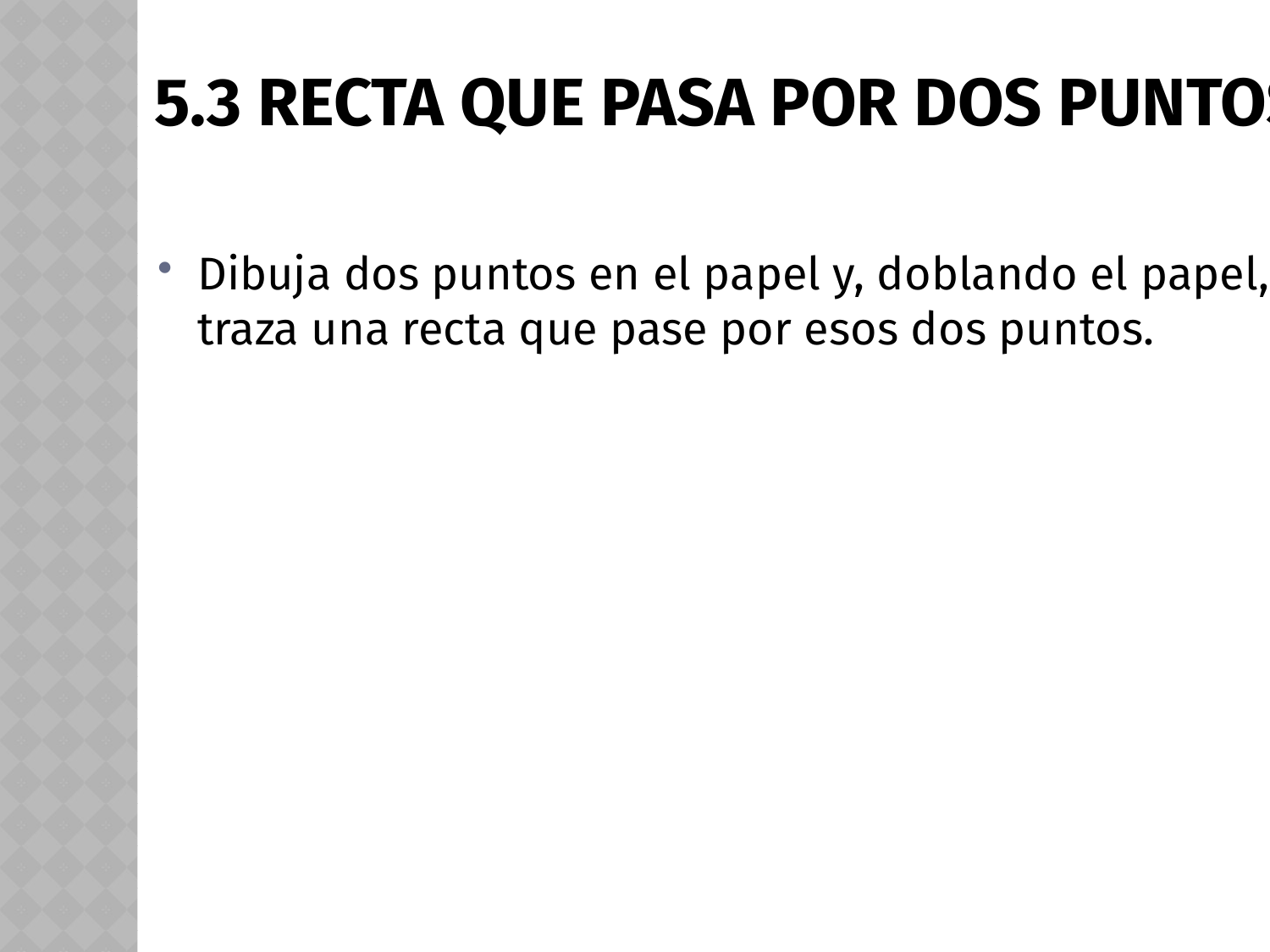

# 5.3 RECTA QUE PASA POR DOS PUNTOS
Dibuja dos puntos en el papel y, doblando el papel, traza una recta que pase por esos dos puntos.